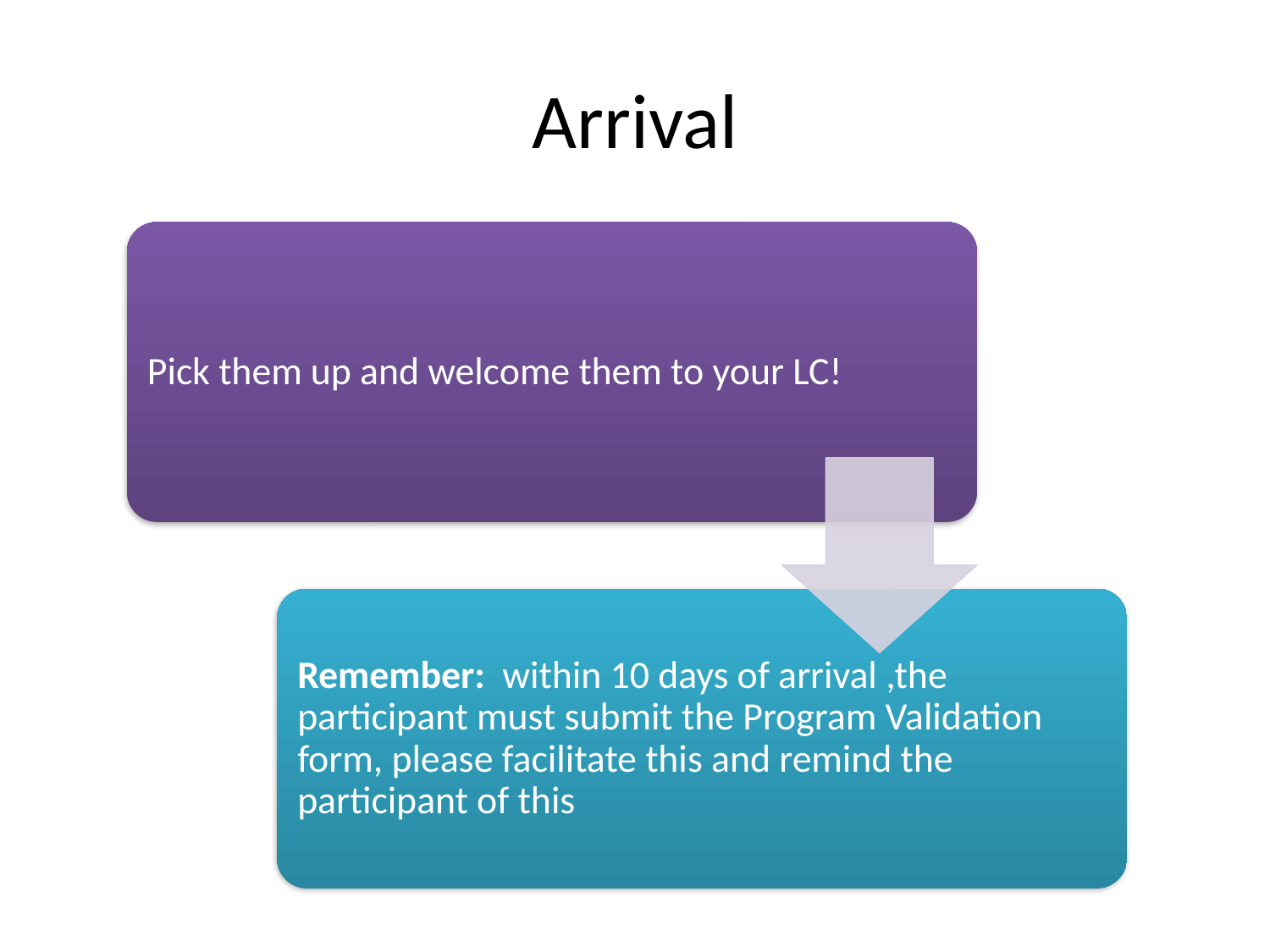

# Arrival
Pick them up and welcome them to your LC!
Remember:  within 10 days of arrival ,the participant must submit the Program Validation form, please facilitate this and remind the participant of this